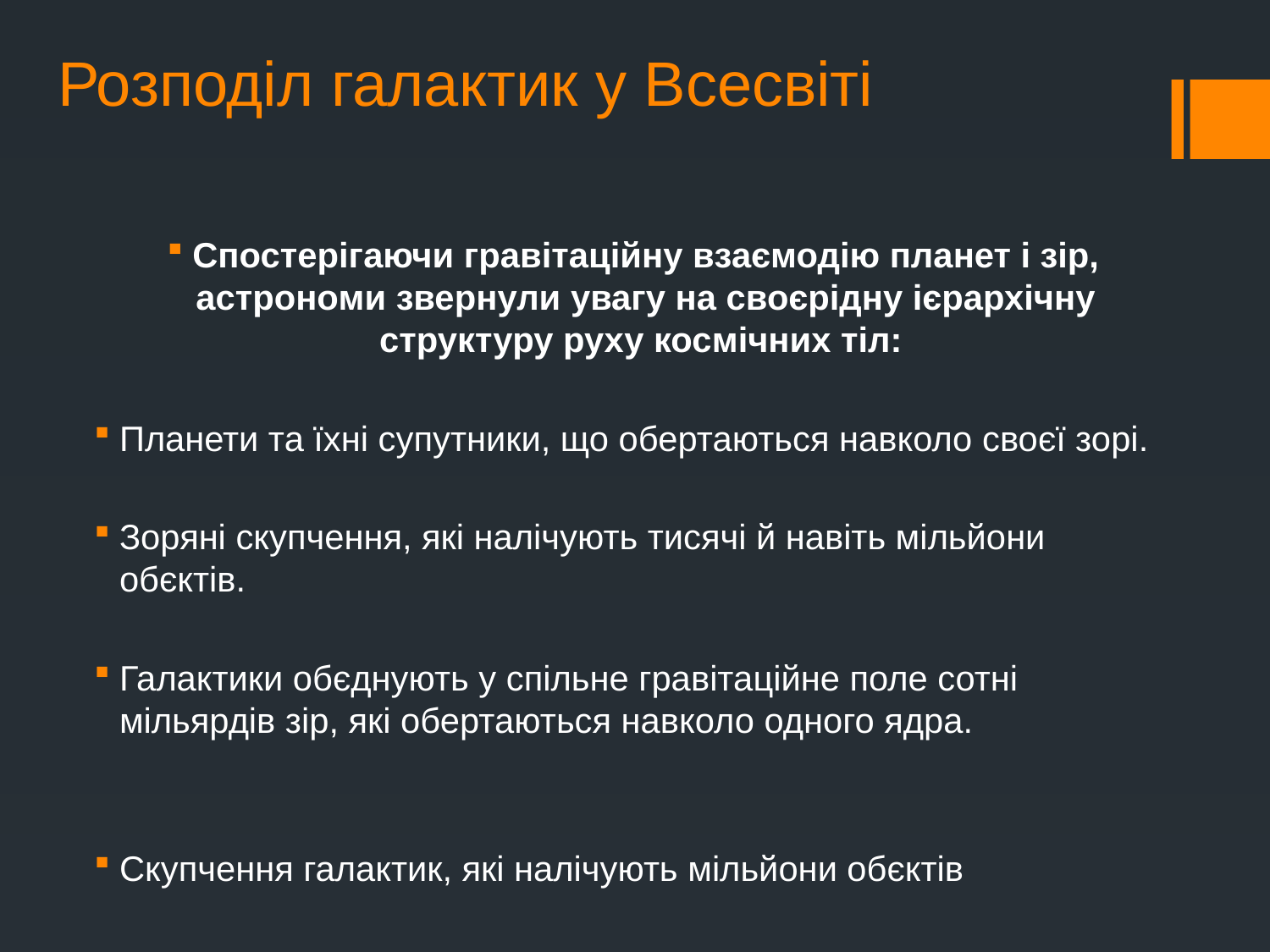

# Розподіл галактик у Всесвіті
Спостерігаючи гравітаційну взаємодію планет і зір, астрономи звернули увагу на своєрідну ієрархічну структуру руху космічних тіл:

Планети та їхні супутники, що обертаються навколо своєї зорі.

Зоряні скупчення, які налічують тисячі й навіть мільйони обєктів.

Галактики обєднують у спільне гравітаційне поле сотні мільярдів зір, які обертаються навколо одного ядра.

Скупчення галактик, які налічують мільйони обєктів